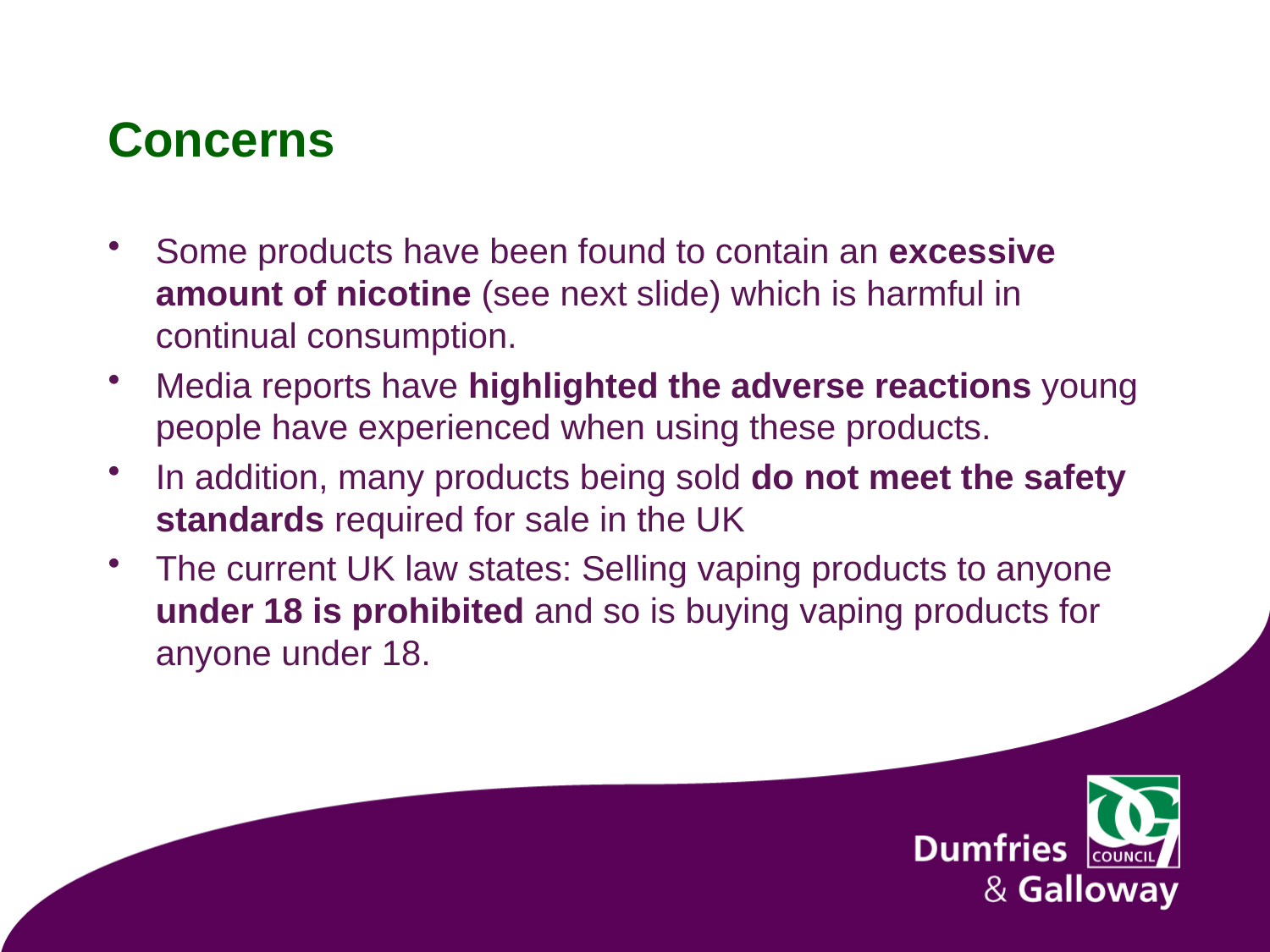

# Concerns
Some products have been found to contain an excessive amount of nicotine (see next slide) which is harmful in continual consumption.
Media reports have highlighted the adverse reactions young people have experienced when using these products.
In addition, many products being sold do not meet the safety standards required for sale in the UK
The current UK law states: Selling vaping products to anyone under 18 is prohibited and so is buying vaping products for anyone under 18.